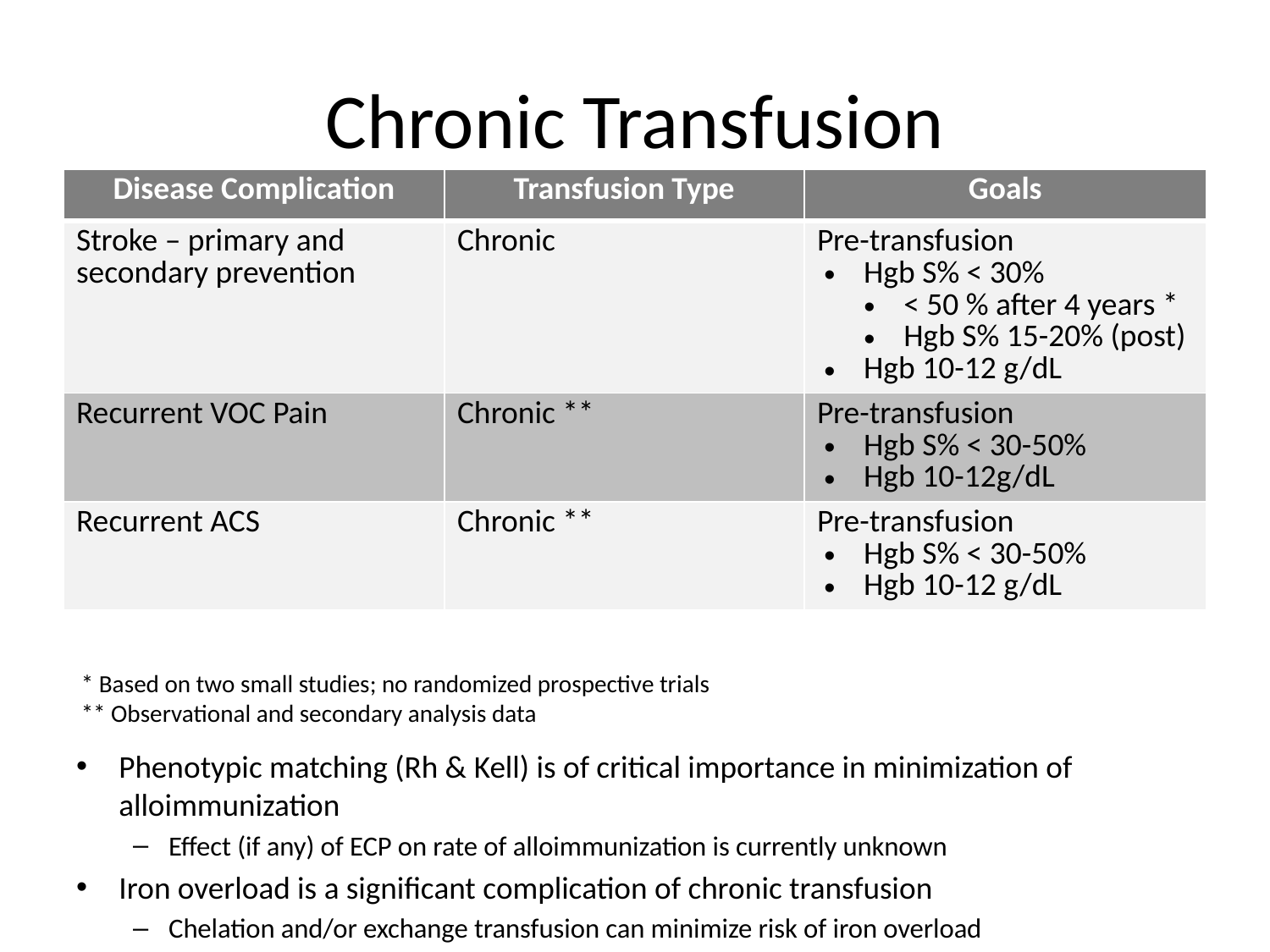

# Chronic Transfusion
| Disease Complication | Transfusion Type | Goals |
| --- | --- | --- |
| Stroke – primary and secondary prevention | Chronic | Pre-transfusion Hgb S% < 30% < 50 % after 4 years \* Hgb S% 15-20% (post) Hgb 10-12 g/dL |
| Recurrent VOC Pain | Chronic \*\* | Pre-transfusion Hgb S% < 30-50% Hgb 10-12g/dL |
| Recurrent ACS | Chronic \*\* | Pre-transfusion Hgb S% < 30-50% Hgb 10-12 g/dL |
* Based on two small studies; no randomized prospective trials
** Observational and secondary analysis data
Phenotypic matching (Rh & Kell) is of critical importance in minimization of alloimmunization
Effect (if any) of ECP on rate of alloimmunization is currently unknown
Iron overload is a significant complication of chronic transfusion
Chelation and/or exchange transfusion can minimize risk of iron overload